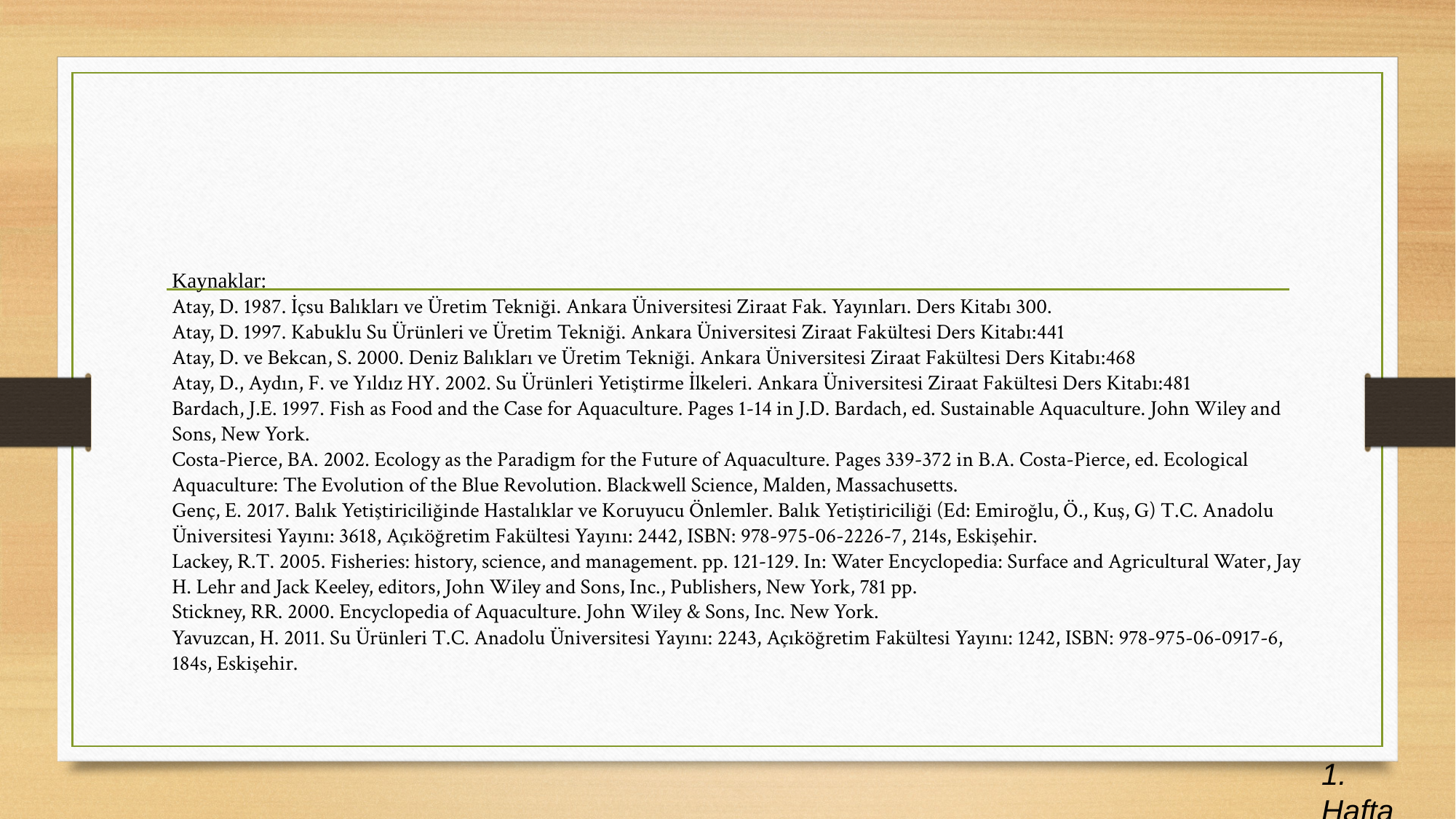

Kaynaklar:
Atay, D. 1987. İçsu Balıkları ve Üretim Tekniği. Ankara Üniversitesi Ziraat Fak. Yayınları. Ders Kitabı 300.
Atay, D. 1997. Kabuklu Su Ürünleri ve Üretim Tekniği. Ankara Üniversitesi Ziraat Fakültesi Ders Kitabı:441
Atay, D. ve Bekcan, S. 2000. Deniz Balıkları ve Üretim Tekniği. Ankara Üniversitesi Ziraat Fakültesi Ders Kitabı:468
Atay, D., Aydın, F. ve Yıldız HY. 2002. Su Ürünleri Yetiştirme İlkeleri. Ankara Üniversitesi Ziraat Fakültesi Ders Kitabı:481
Bardach, J.E. 1997. Fish as Food and the Case for Aquaculture. Pages 1-14 in J.D. Bardach, ed. Sustainable Aquaculture. John Wiley and Sons, New York.
Costa-Pierce, BA. 2002. Ecology as the Paradigm for the Future of Aquaculture. Pages 339-372 in B.A. Costa-Pierce, ed. Ecological Aquaculture: The Evolution of the Blue Revolution. Blackwell Science, Malden, Massachusetts.
Genç, E. 2017. Balık Yetiştiriciliğinde Hastalıklar ve Koruyucu Önlemler. Balık Yetiştiriciliği (Ed: Emiroğlu, Ö., Kuş, G) T.C. Anadolu Üniversitesi Yayını: 3618, Açıköğretim Fakültesi Yayını: 2442, ISBN: 978-975-06-2226-7, 214s, Eskişehir.
Lackey, R.T. 2005. Fisheries: history, science, and management. pp. 121-129. In: Water Encyclopedia: Surface and Agricultural Water, Jay H. Lehr and Jack Keeley, editors, John Wiley and Sons, Inc., Publishers, New York, 781 pp.
Stickney, RR. 2000. Encyclopedia of Aquaculture. John Wiley & Sons, Inc. New York.
Yavuzcan, H. 2011. Su Ürünleri T.C. Anadolu Üniversitesi Yayını: 2243, Açıköğretim Fakültesi Yayını: 1242, ISBN: 978-975-06-0917-6, 184s, Eskişehir.
1. Hafta